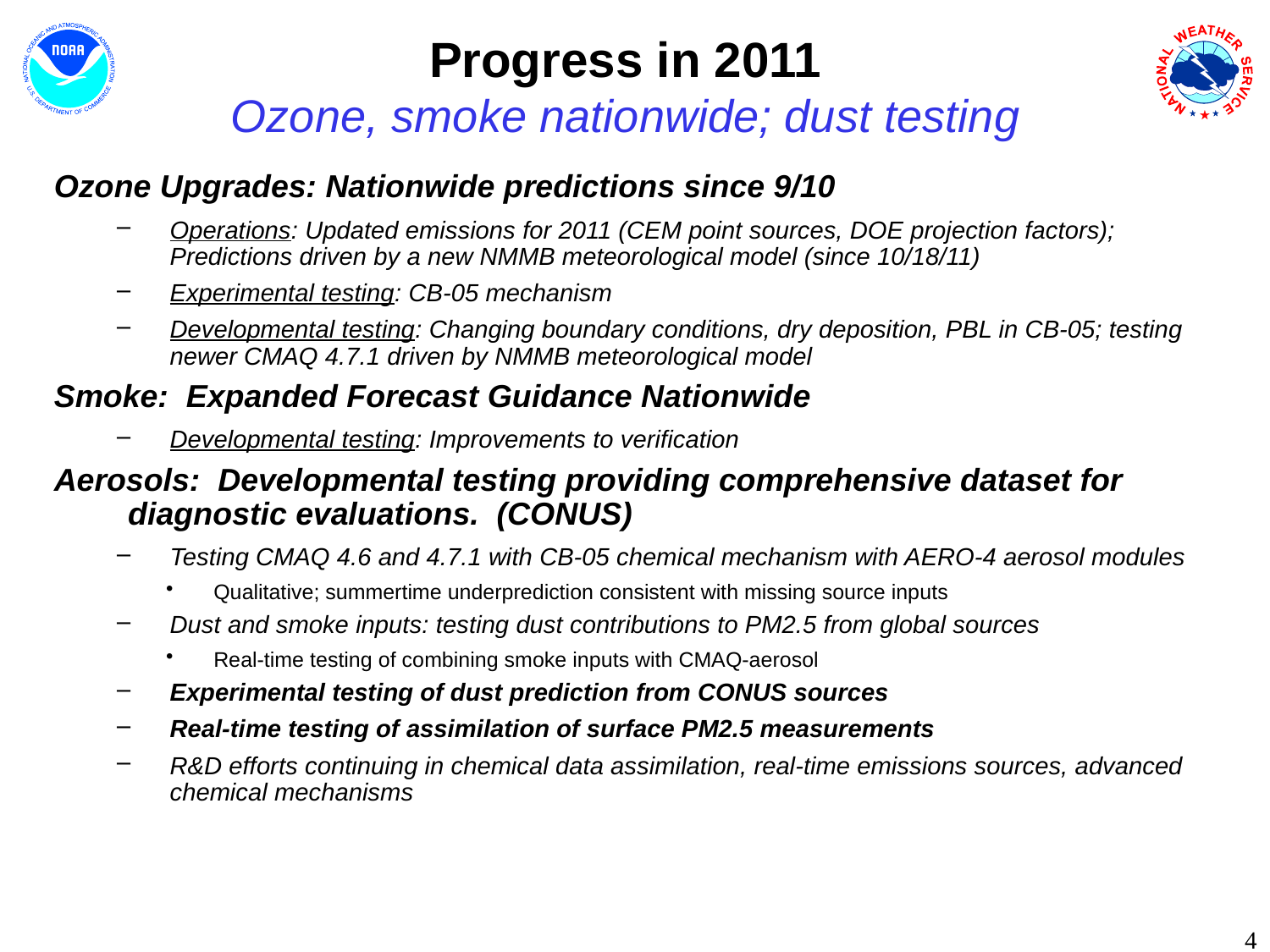

# Progress in 2011 Ozone, smoke nationwide; dust testing
Ozone Upgrades: Nationwide predictions since 9/10
Operations: Updated emissions for 2011 (CEM point sources, DOE projection factors); Predictions driven by a new NMMB meteorological model (since 10/18/11)
Experimental testing: CB-05 mechanism
Developmental testing: Changing boundary conditions, dry deposition, PBL in CB-05; testing newer CMAQ 4.7.1 driven by NMMB meteorological model
Smoke:  Expanded Forecast Guidance Nationwide
Developmental testing: Improvements to verification
Aerosols:  Developmental testing providing comprehensive dataset for diagnostic evaluations.  (CONUS)
Testing CMAQ 4.6 and 4.7.1 with CB-05 chemical mechanism with AERO-4 aerosol modules
Qualitative; summertime underprediction consistent with missing source inputs
Dust and smoke inputs: testing dust contributions to PM2.5 from global sources
Real-time testing of combining smoke inputs with CMAQ-aerosol
Experimental testing of dust prediction from CONUS sources
Real-time testing of assimilation of surface PM2.5 measurements
R&D efforts continuing in chemical data assimilation, real-time emissions sources, advanced chemical mechanisms

4